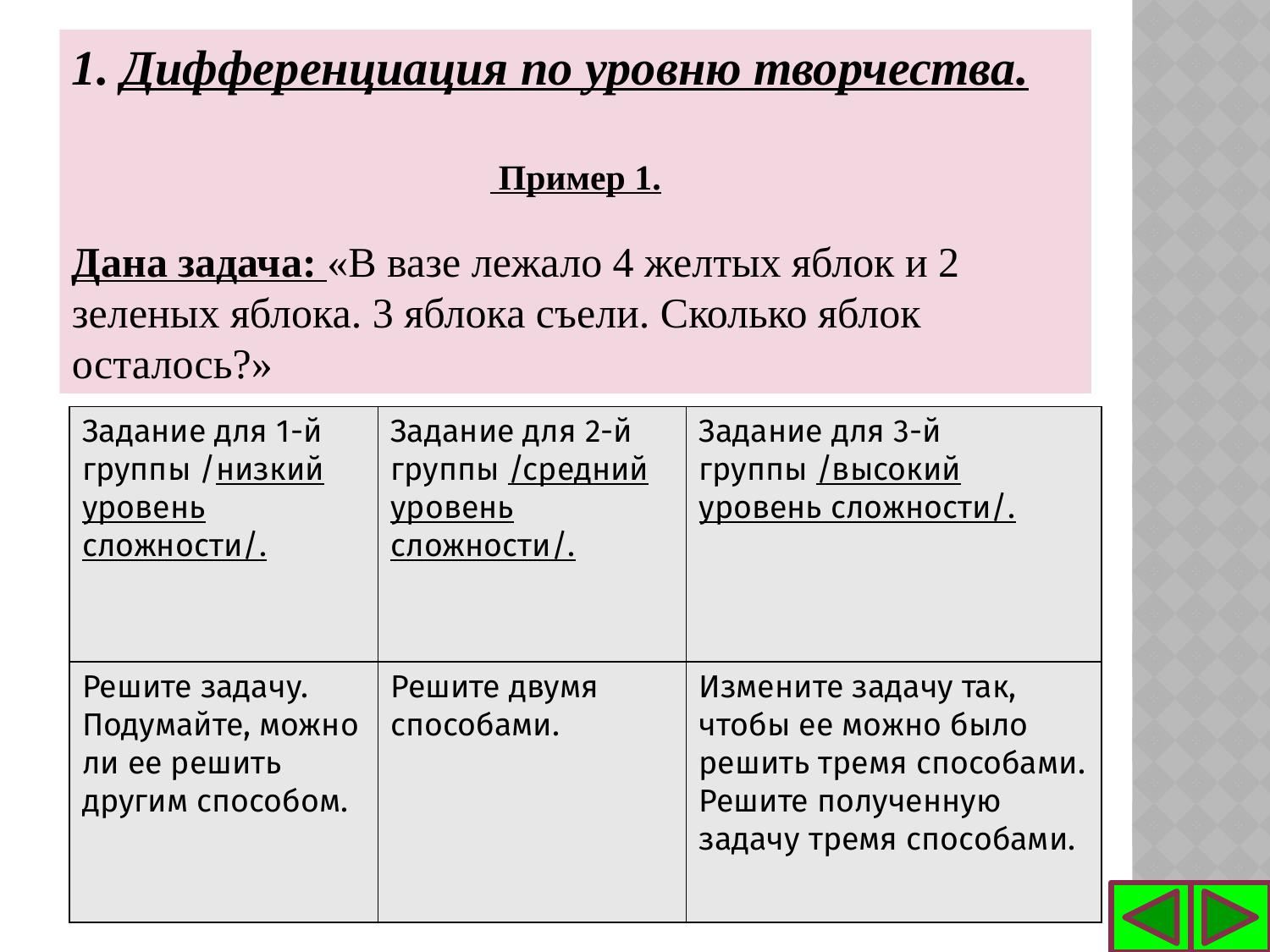

1. Дифференциация по уровню творчества.

 Пример 1.

Дана задача: «В вазе лежало 4 желтых яблок и 2 зеленых яблока. 3 яблока съели. Сколько яблок осталось?»
| Задание для 1-й группы /низкий уровень сложности/. | Задание для 2-й группы /средний уровень сложности/. | Задание для 3-й группы /высокий уровень сложности/. |
| --- | --- | --- |
| Решите задачу. Подумайте, можно ли ее решить другим способом. | Решите двумя способами. | Измените задачу так, чтобы ее можно было решить тремя способами. Решите полученную задачу тремя способами. |